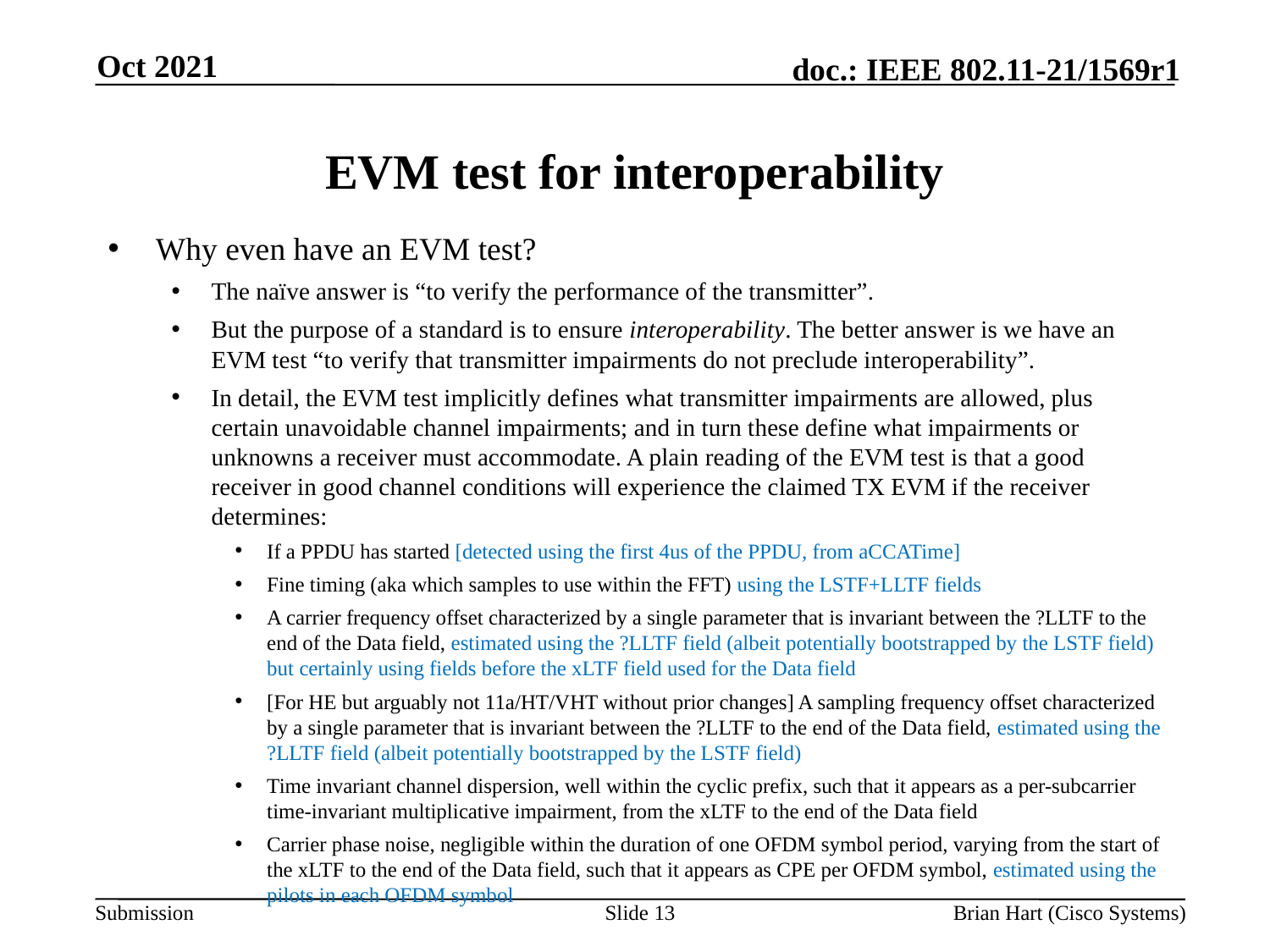

Oct 2021
# EVM test for interoperability
Why even have an EVM test?
The naïve answer is “to verify the performance of the transmitter”.
But the purpose of a standard is to ensure interoperability. The better answer is we have an EVM test “to verify that transmitter impairments do not preclude interoperability”.
In detail, the EVM test implicitly defines what transmitter impairments are allowed, plus certain unavoidable channel impairments; and in turn these define what impairments or unknowns a receiver must accommodate. A plain reading of the EVM test is that a good receiver in good channel conditions will experience the claimed TX EVM if the receiver determines:
If a PPDU has started [detected using the first 4us of the PPDU, from aCCATime]
Fine timing (aka which samples to use within the FFT) using the LSTF+LLTF fields
A carrier frequency offset characterized by a single parameter that is invariant between the ?LLTF to the end of the Data field, estimated using the ?LLTF field (albeit potentially bootstrapped by the LSTF field) but certainly using fields before the xLTF field used for the Data field
[For HE but arguably not 11a/HT/VHT without prior changes] A sampling frequency offset characterized by a single parameter that is invariant between the ?LLTF to the end of the Data field, estimated using the ?LLTF field (albeit potentially bootstrapped by the LSTF field)
Time invariant channel dispersion, well within the cyclic prefix, such that it appears as a per-subcarrier time-invariant multiplicative impairment, from the xLTF to the end of the Data field
Carrier phase noise, negligible within the duration of one OFDM symbol period, varying from the start of the xLTF to the end of the Data field, such that it appears as CPE per OFDM symbol, estimated using the pilots in each OFDM symbol
Slide 13
Brian Hart (Cisco Systems)